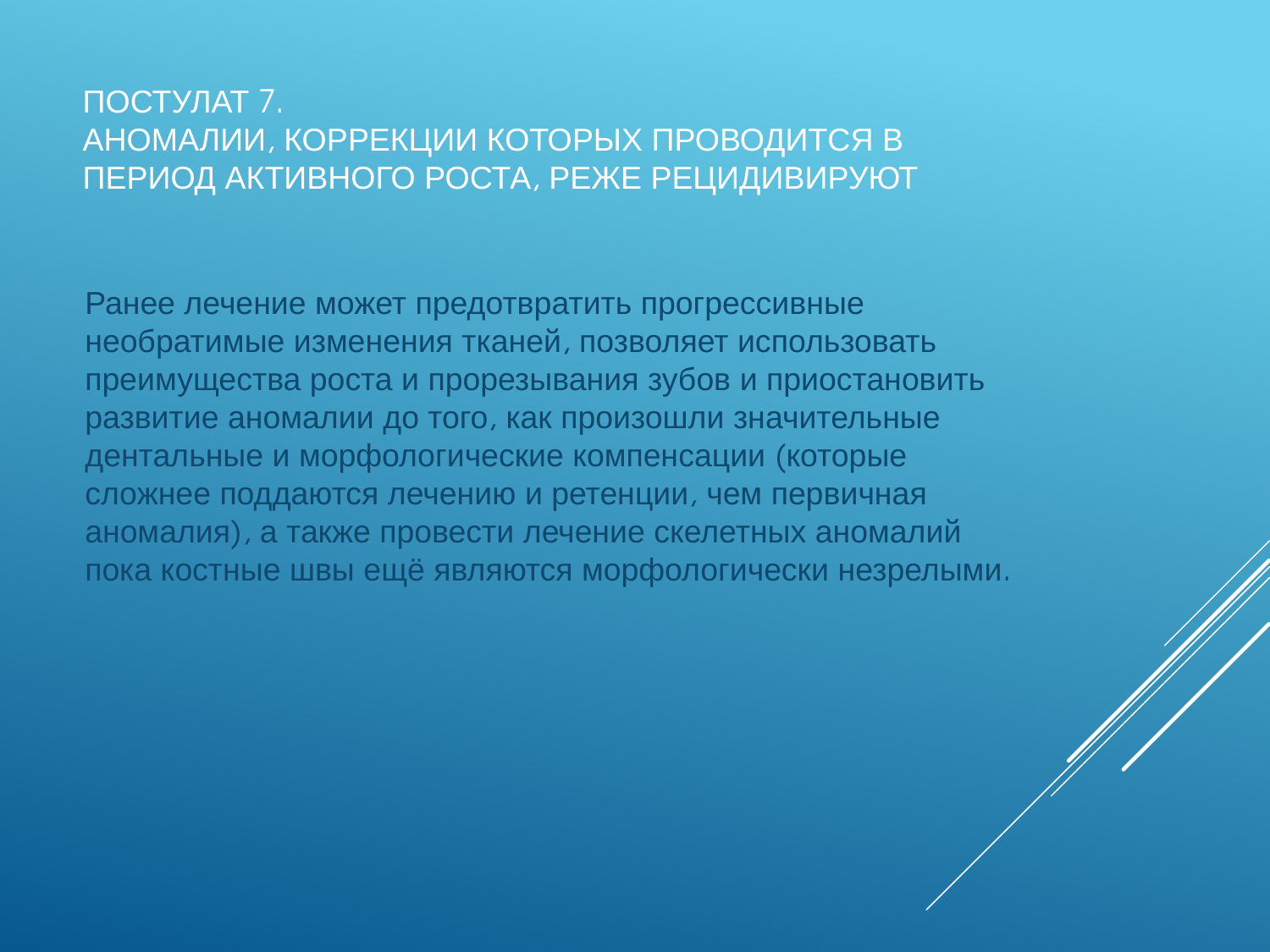

# Постулат 7. Аномалии, коррекции которых проводится в период активного роста, реже рецидивируют
Ранее лечение может предотвратить прогрессивные необратимые изменения тканей, позволяет использовать преимущества роста и прорезывания зубов и приостановить развитие аномалии до того, как произошли значительные дентальные и морфологические компенсации (которые сложнее поддаются лечению и ретенции, чем первичная аномалия), а также провести лечение скелетных аномалий пока костные швы ещё являются морфологически незрелыми.